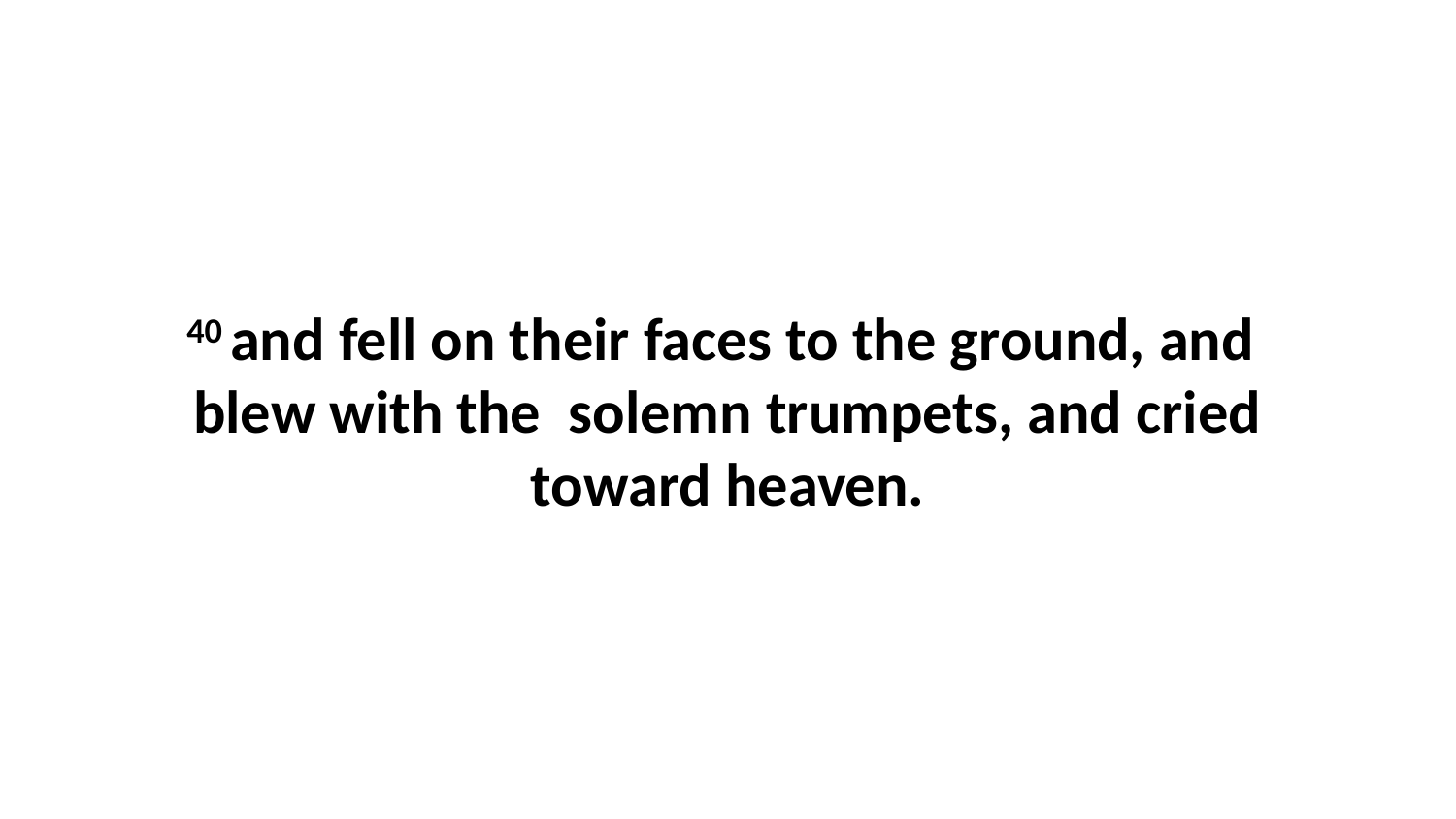

40 and fell on their faces to the ground, and  blew with the  solemn trumpets, and cried toward heaven.